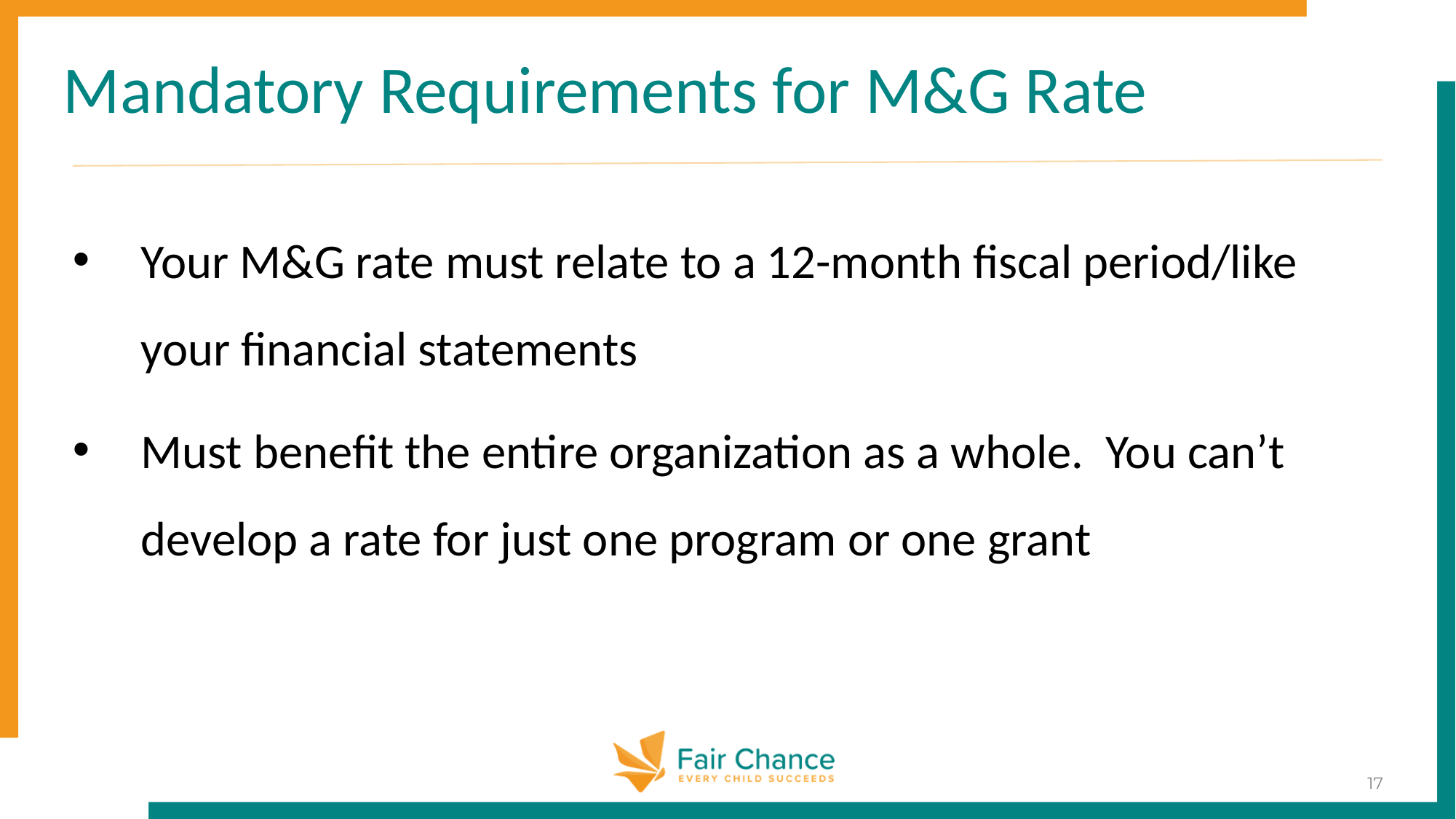

# Mandatory Requirements for M&G Rate
Your M&G rate must relate to a 12-month fiscal period/like your financial statements
Must benefit the entire organization as a whole.  You can’t develop a rate for just one program or one grant
17